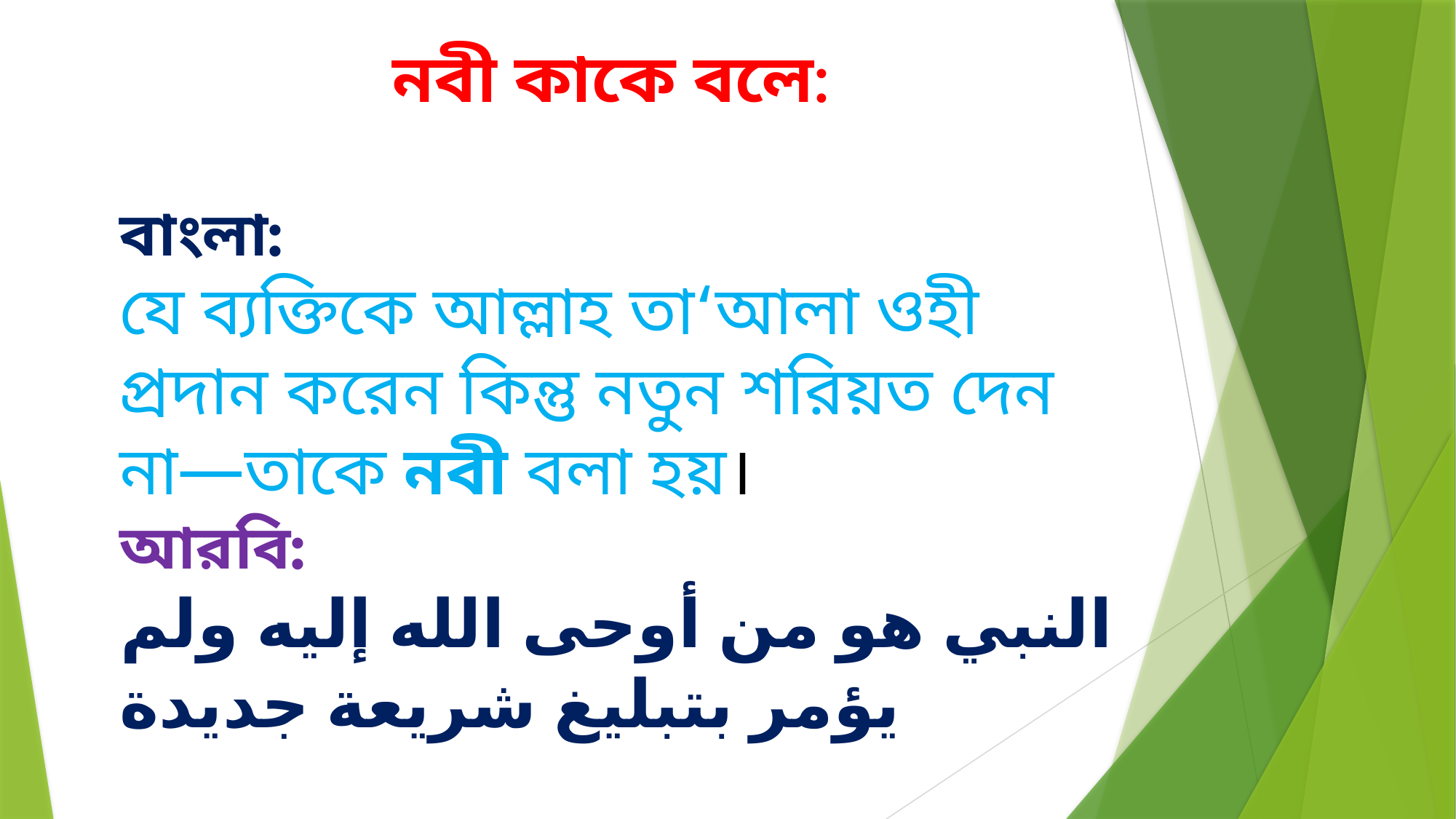

নবী কাকে বলে:

বাংলা:
যে ব্যক্তিকে আল্লাহ তা‘আলা ওহী প্রদান করেন কিন্তু নতুন শরিয়ত দেন না—তাকে নবী বলা হয়।
আরবি:
النبي هو من أوحى الله إليه ولم يؤمر بتبليغ شريعة جديدة